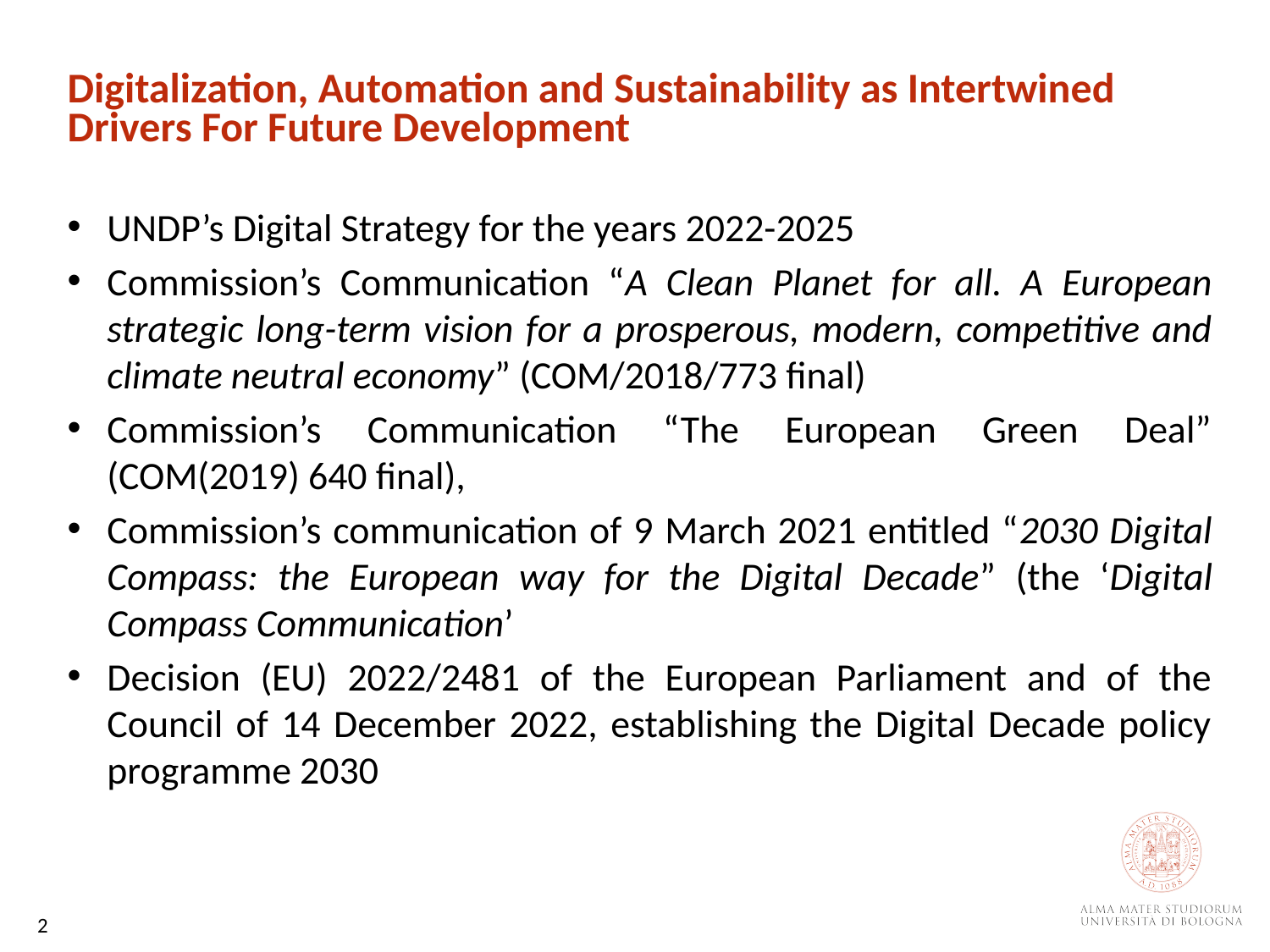

Digitalization, Automation and Sustainability as Intertwined Drivers For Future Development
UNDP’s Digital Strategy for the years 2022-2025
Commission’s Communication “A Clean Planet for all. A European strategic long-term vision for a prosperous, modern, competitive and climate neutral economy” (COM/2018/773 final)
Commission’s Communication “The European Green Deal” (COM(2019) 640 final),
Commission’s communication of 9 March 2021 entitled “2030 Digital Compass: the European way for the Digital Decade” (the ‘Digital Compass Communication’
Decision (EU) 2022/2481 of the European Parliament and of the Council of 14 December 2022, establishing the Digital Decade policy programme 2030